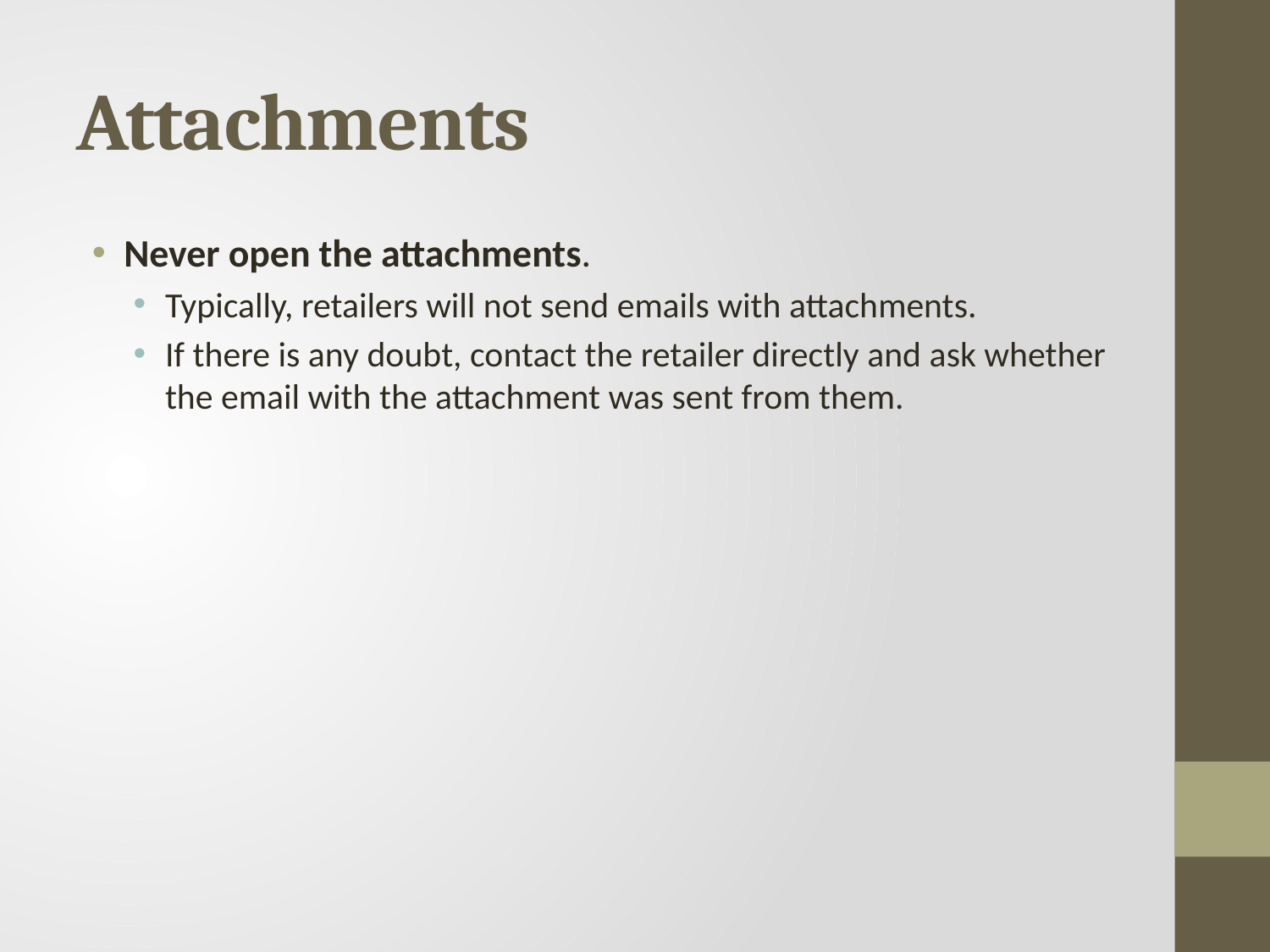

# Attachments
Never open the attachments.
Typically, retailers will not send emails with attachments.
If there is any doubt, contact the retailer directly and ask whether the email with the attachment was sent from them.